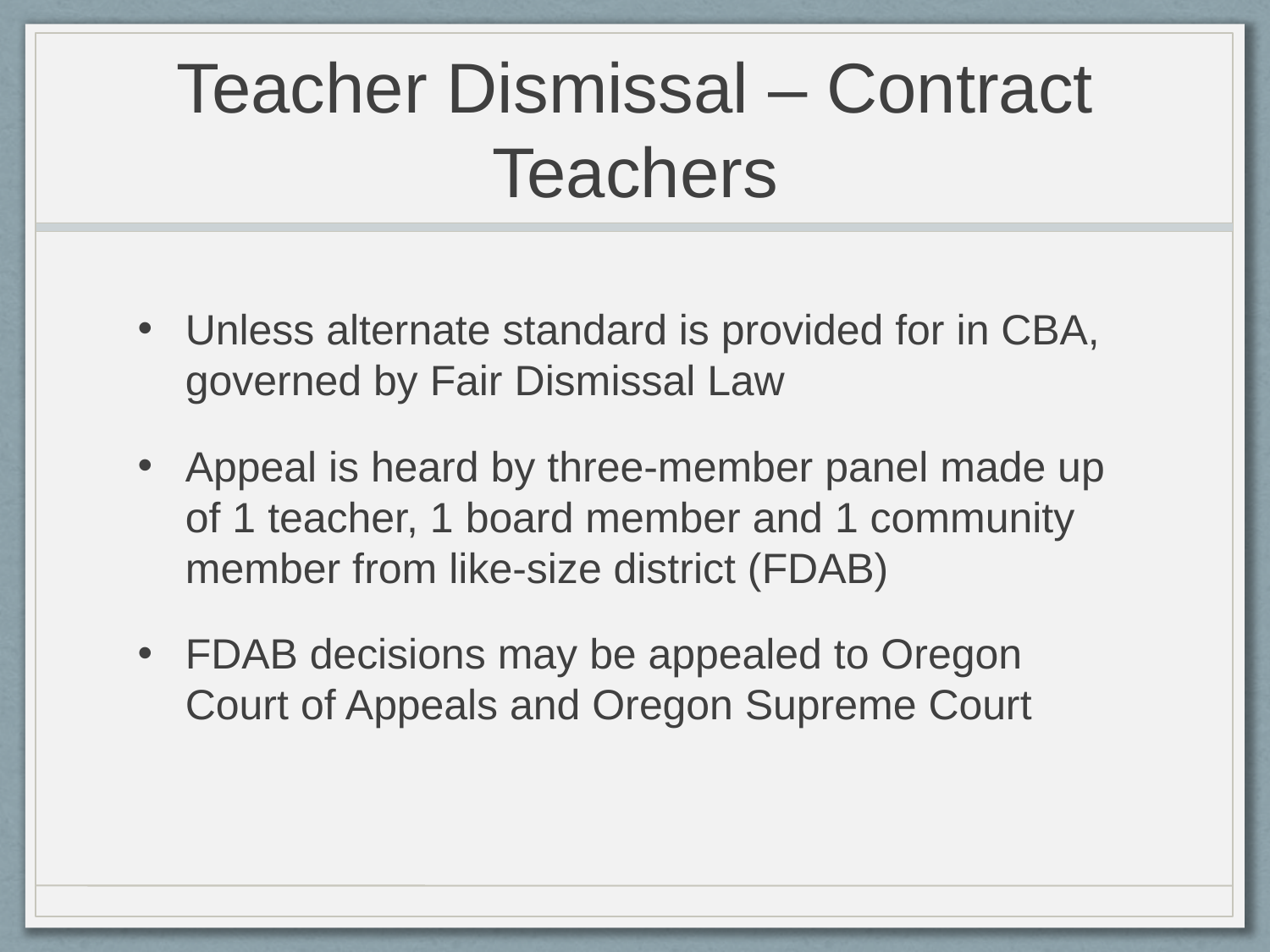

# Teacher Dismissal – Contract Teachers
Unless alternate standard is provided for in CBA, governed by Fair Dismissal Law
Appeal is heard by three-member panel made up of 1 teacher, 1 board member and 1 community member from like-size district (FDAB)
FDAB decisions may be appealed to Oregon Court of Appeals and Oregon Supreme Court